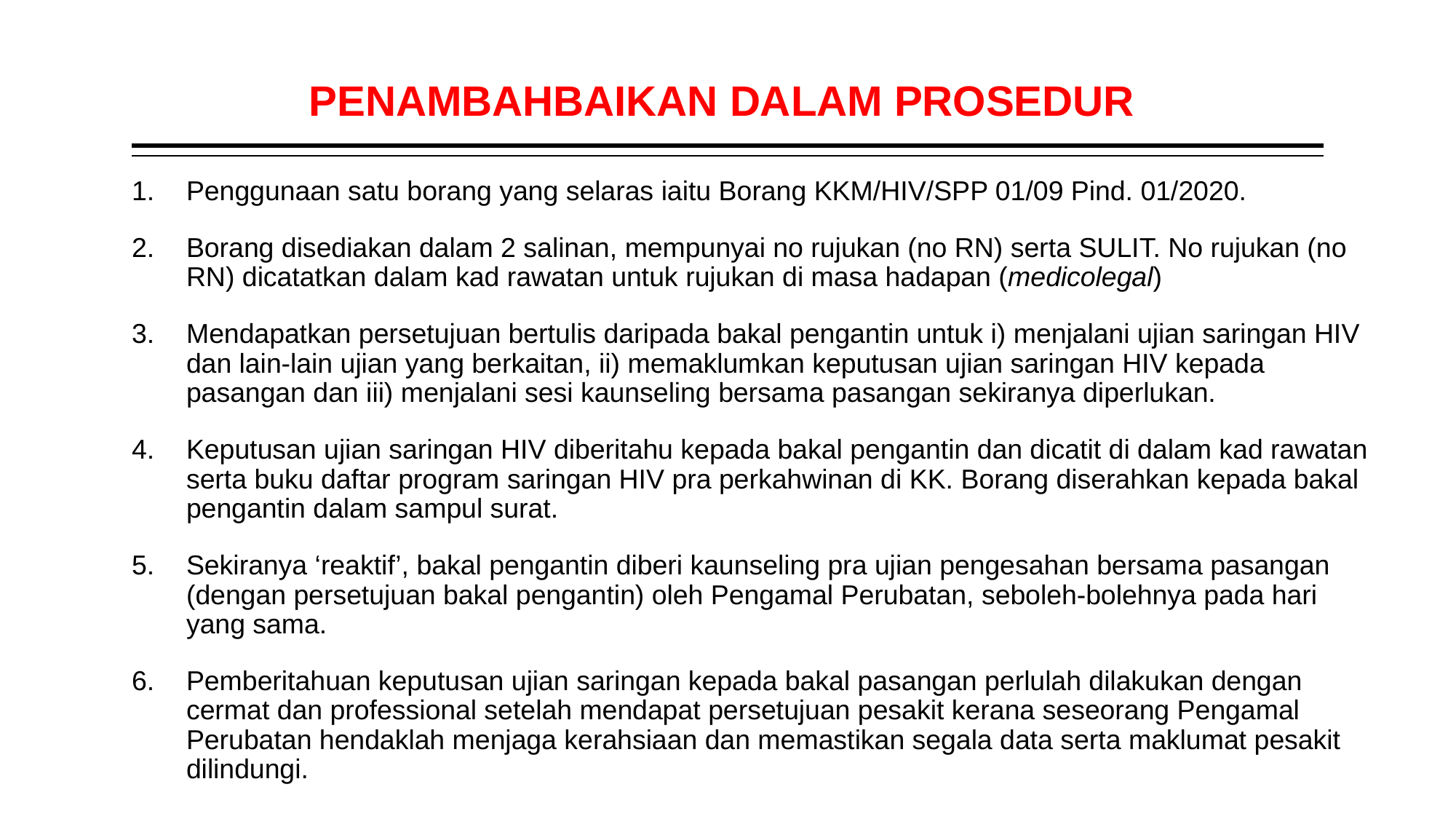

# PENAMBAHBAIKAN DALAM PROSEDUR
Penggunaan satu borang yang selaras iaitu Borang KKM/HIV/SPP 01/09 Pind. 01/2020.
Borang disediakan dalam 2 salinan, mempunyai no rujukan (no RN) serta SULIT. No rujukan (no RN) dicatatkan dalam kad rawatan untuk rujukan di masa hadapan (medicolegal)
Mendapatkan persetujuan bertulis daripada bakal pengantin untuk i) menjalani ujian saringan HIV dan lain-lain ujian yang berkaitan, ii) memaklumkan keputusan ujian saringan HIV kepada pasangan dan iii) menjalani sesi kaunseling bersama pasangan sekiranya diperlukan.
Keputusan ujian saringan HIV diberitahu kepada bakal pengantin dan dicatit di dalam kad rawatan serta buku daftar program saringan HIV pra perkahwinan di KK. Borang diserahkan kepada bakal pengantin dalam sampul surat.
Sekiranya ‘reaktif’, bakal pengantin diberi kaunseling pra ujian pengesahan bersama pasangan (dengan persetujuan bakal pengantin) oleh Pengamal Perubatan, seboleh-bolehnya pada hari yang sama.
Pemberitahuan keputusan ujian saringan kepada bakal pasangan perlulah dilakukan dengan cermat dan professional setelah mendapat persetujuan pesakit kerana seseorang Pengamal Perubatan hendaklah menjaga kerahsiaan dan memastikan segala data serta maklumat pesakit dilindungi.